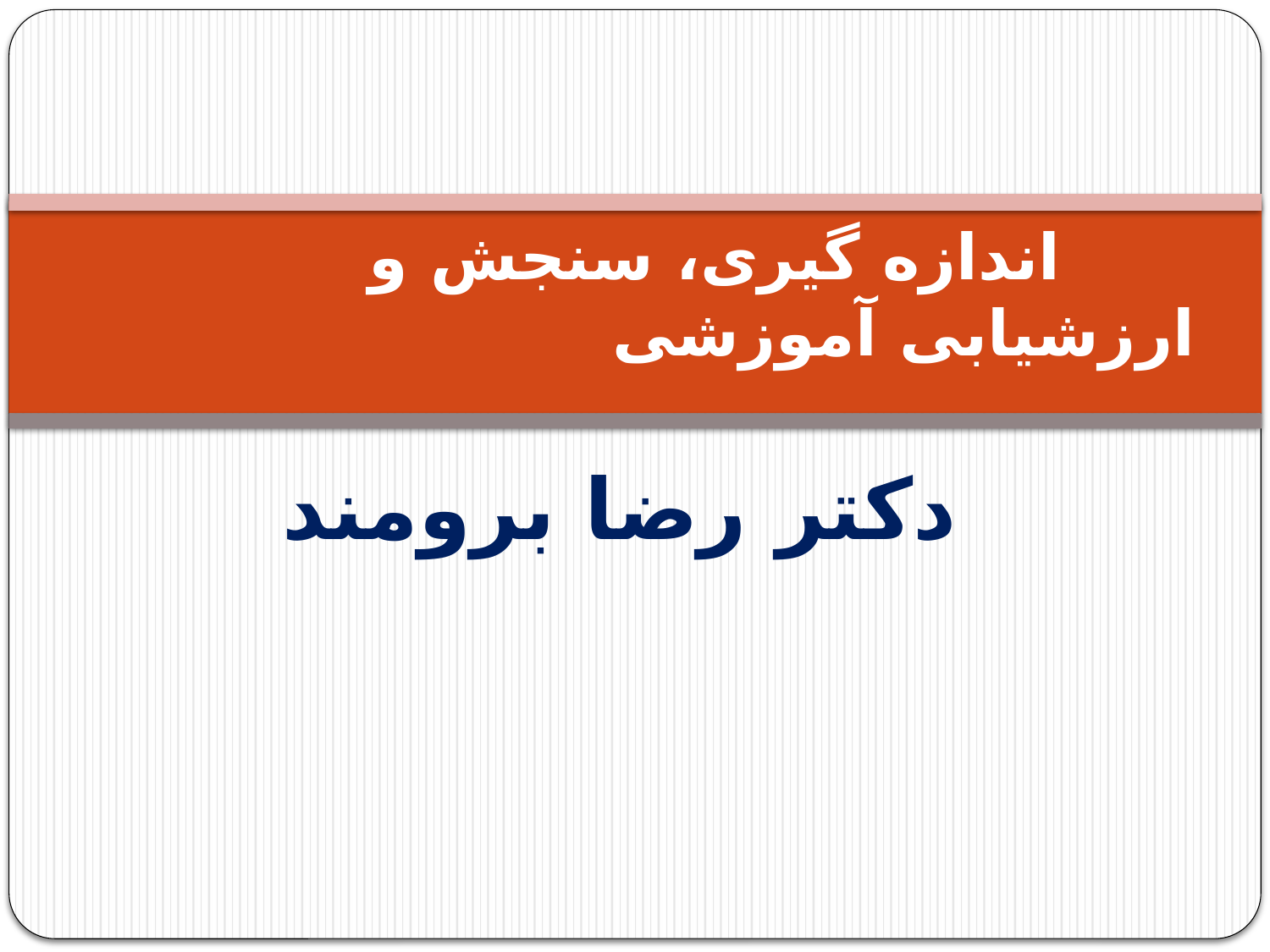

# اندازه گیری، سنجش و ارزشیابی آموزشی
دکتر رضا برومند